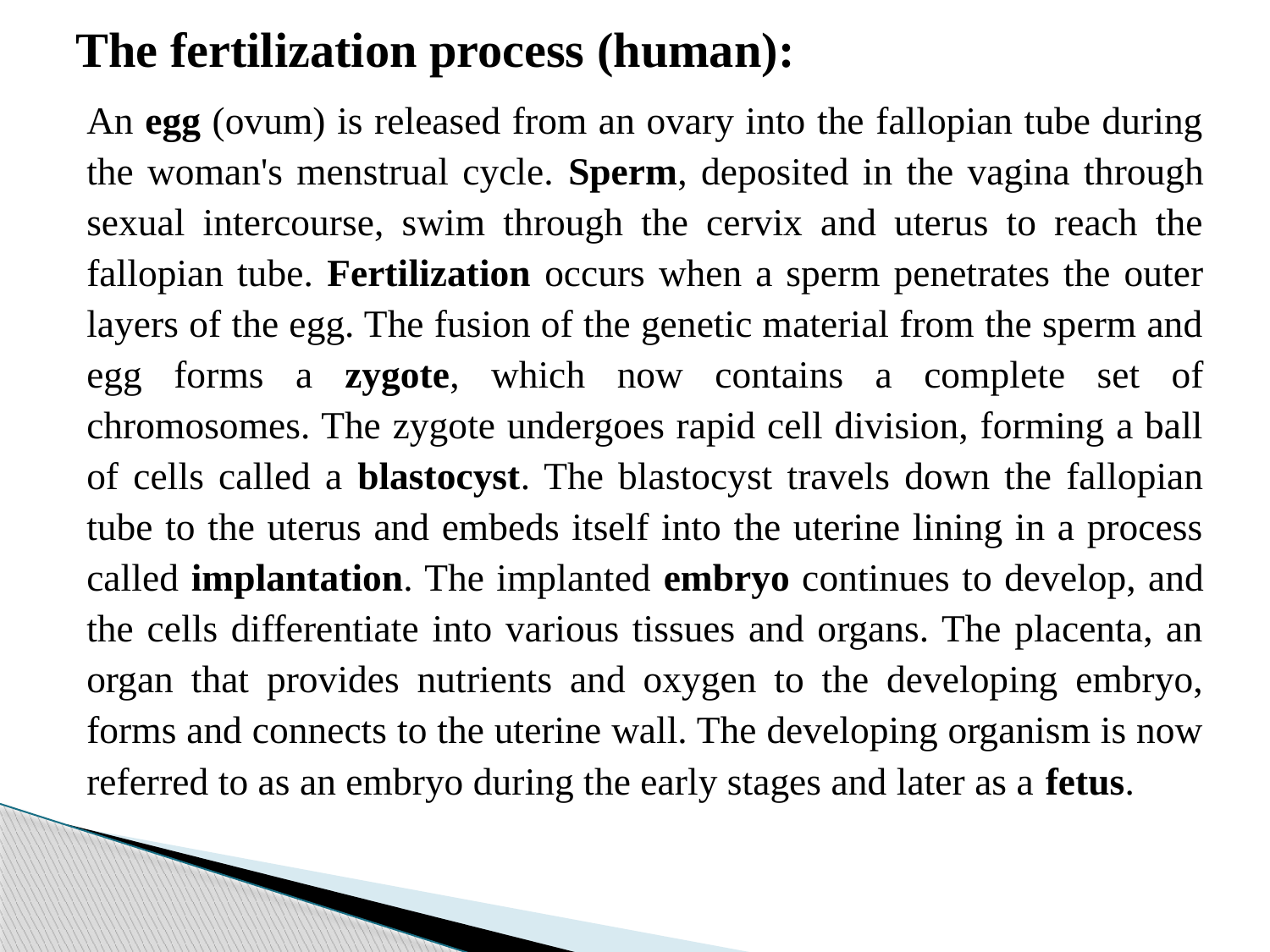

# The fertilization process (human):
An egg (ovum) is released from an ovary into the fallopian tube during the woman's menstrual cycle. Sperm, deposited in the vagina through sexual intercourse, swim through the cervix and uterus to reach the fallopian tube. Fertilization occurs when a sperm penetrates the outer layers of the egg. The fusion of the genetic material from the sperm and egg forms a zygote, which now contains a complete set of chromosomes. The zygote undergoes rapid cell division, forming a ball of cells called a blastocyst. The blastocyst travels down the fallopian tube to the uterus and embeds itself into the uterine lining in a process called implantation. The implanted embryo continues to develop, and the cells differentiate into various tissues and organs. The placenta, an organ that provides nutrients and oxygen to the developing embryo, forms and connects to the uterine wall. The developing organism is now referred to as an embryo during the early stages and later as a fetus.